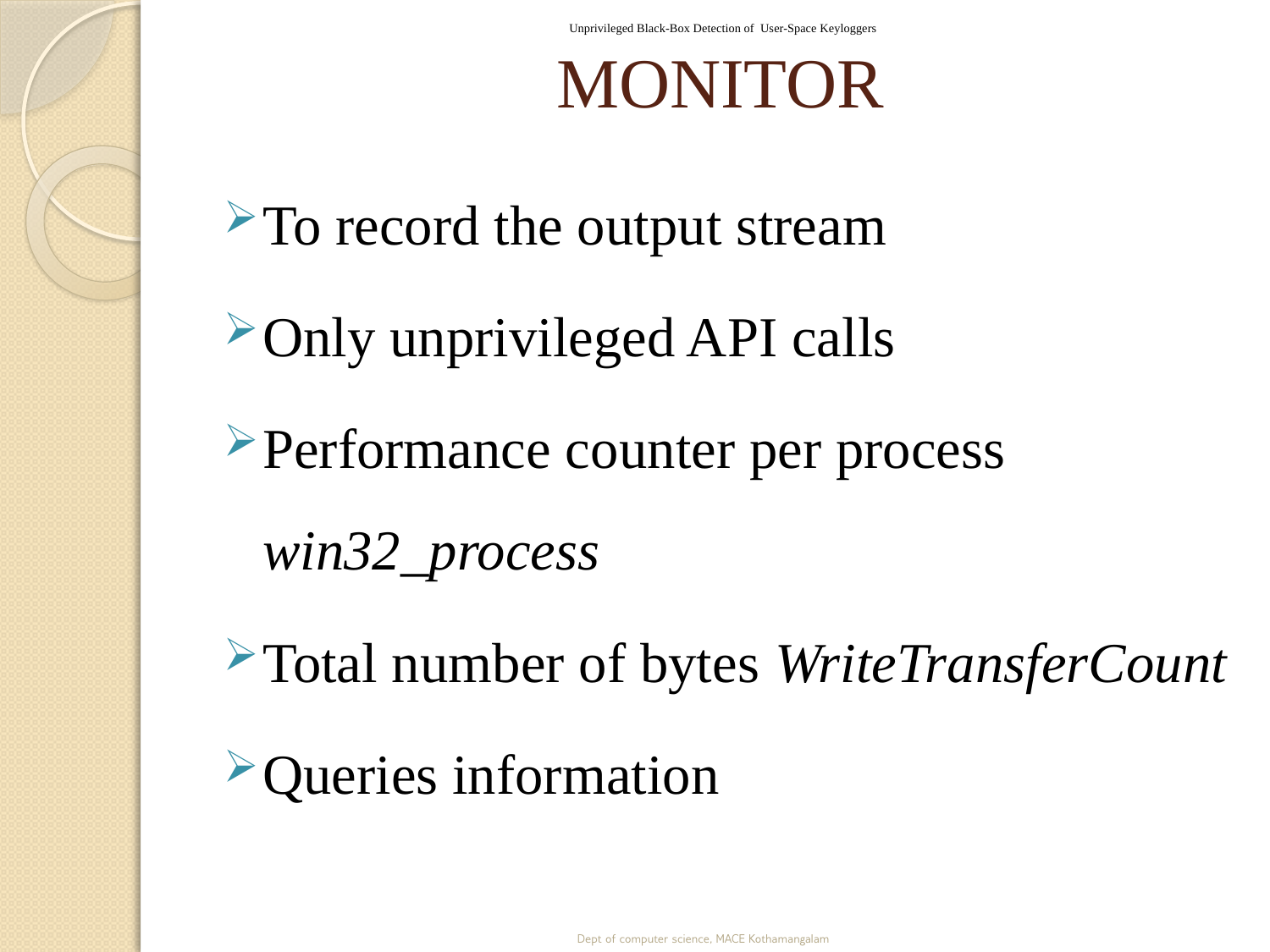

Unprivileged Black-Box Detection of  User-Space Keyloggers
# MONITOR
To record the output stream
Only unprivileged API calls
Performance counter per process win32_process
Total number of bytes WriteTransferCount
Queries information

Dept of computer science, MACE Kothamangalam